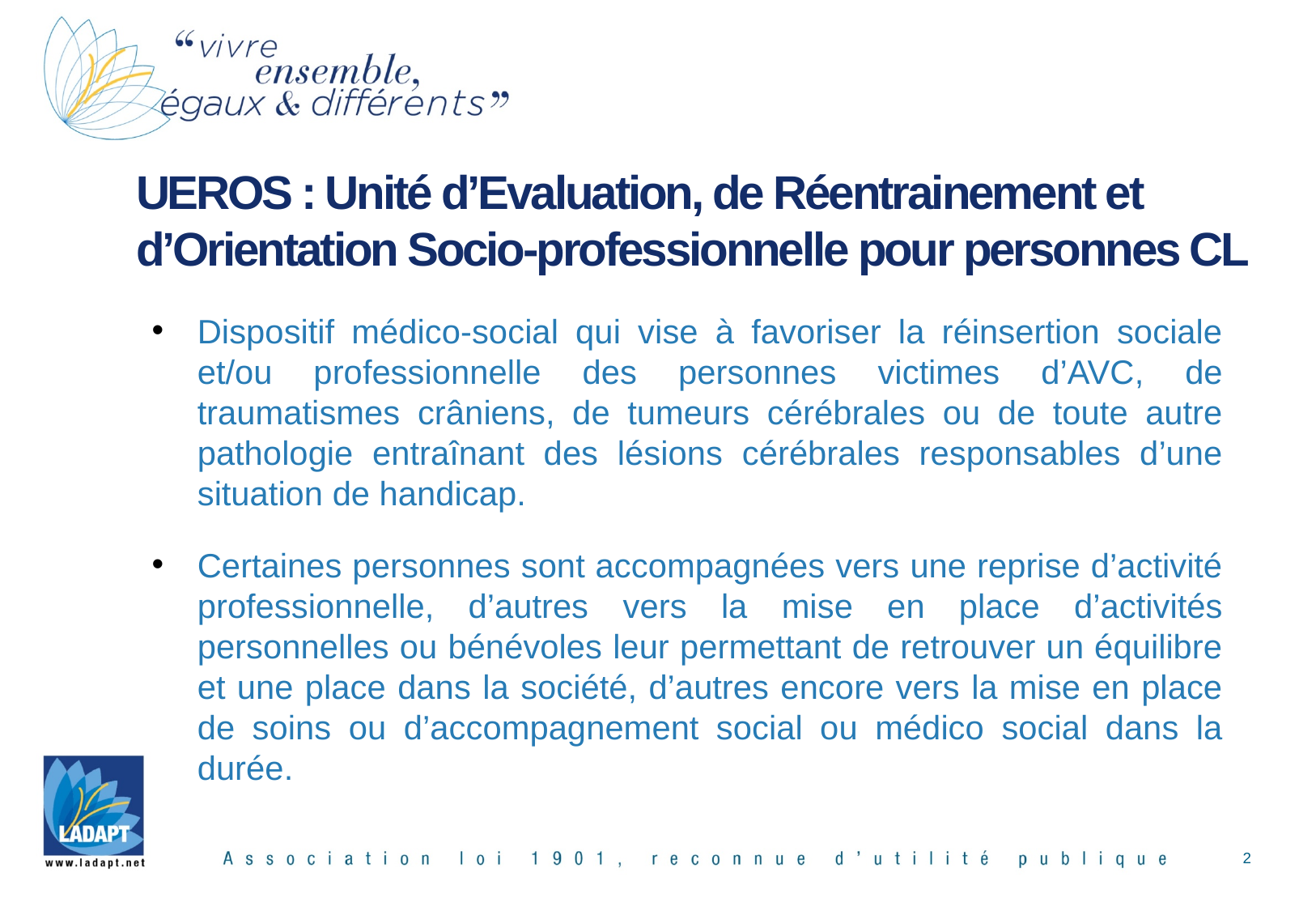

# UEROS : Unité d’Evaluation, de Réentrainement et d’Orientation Socio-professionnelle pour personnes CL
Dispositif médico-social qui vise à favoriser la réinsertion sociale et/ou professionnelle des personnes victimes d’AVC, de traumatismes crâniens, de tumeurs cérébrales ou de toute autre pathologie entraînant des lésions cérébrales responsables d’une situation de handicap.

Certaines personnes sont accompagnées vers une reprise d’activité professionnelle, d’autres vers la mise en place d’activités personnelles ou bénévoles leur permettant de retrouver un équilibre et une place dans la société, d’autres encore vers la mise en place de soins ou d’accompagnement social ou médico social dans la durée.

2